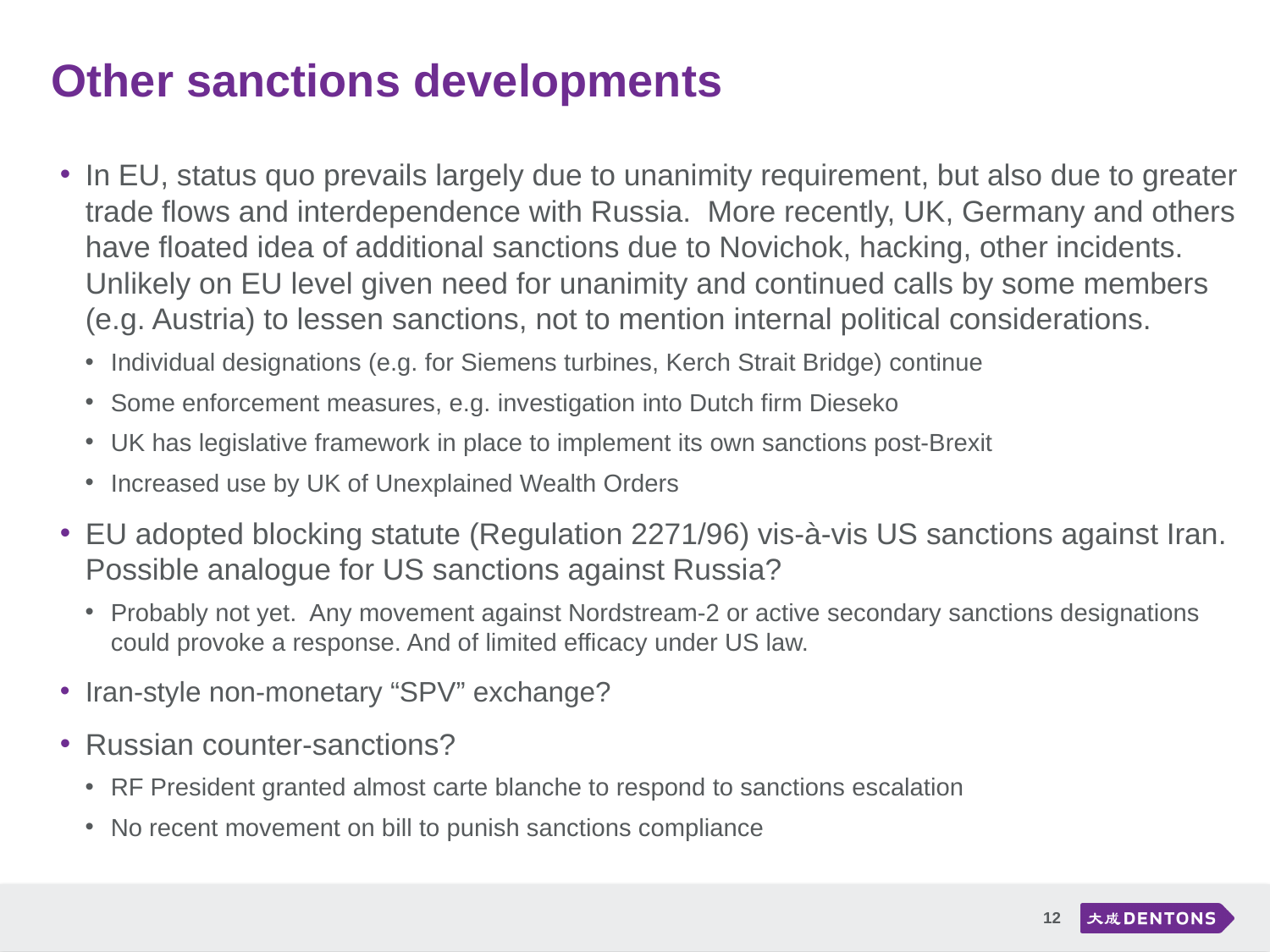

Other sanctions developments
In EU, status quo prevails largely due to unanimity requirement, but also due to greater trade flows and interdependence with Russia.  More recently, UK, Germany and others have floated idea of additional sanctions due to Novichok, hacking, other incidents.  Unlikely on EU level given need for unanimity and continued calls by some members (e.g. Austria) to lessen sanctions, not to mention internal political considerations.
Individual designations (e.g. for Siemens turbines, Kerch Strait Bridge) continue
Some enforcement measures, e.g. investigation into Dutch firm Dieseko
UK has legislative framework in place to implement its own sanctions post-Brexit
Increased use by UK of Unexplained Wealth Orders
EU adopted blocking statute (Regulation 2271/96) vis-à-vis US sanctions against Iran.  Possible analogue for US sanctions against Russia?
Probably not yet.  Any movement against Nordstream-2 or active secondary sanctions designations could provoke a response. And of limited efficacy under US law.
Iran-style non-monetary “SPV” exchange?
Russian counter-sanctions?
RF President granted almost carte blanche to respond to sanctions escalation
No recent movement on bill to punish sanctions compliance

12